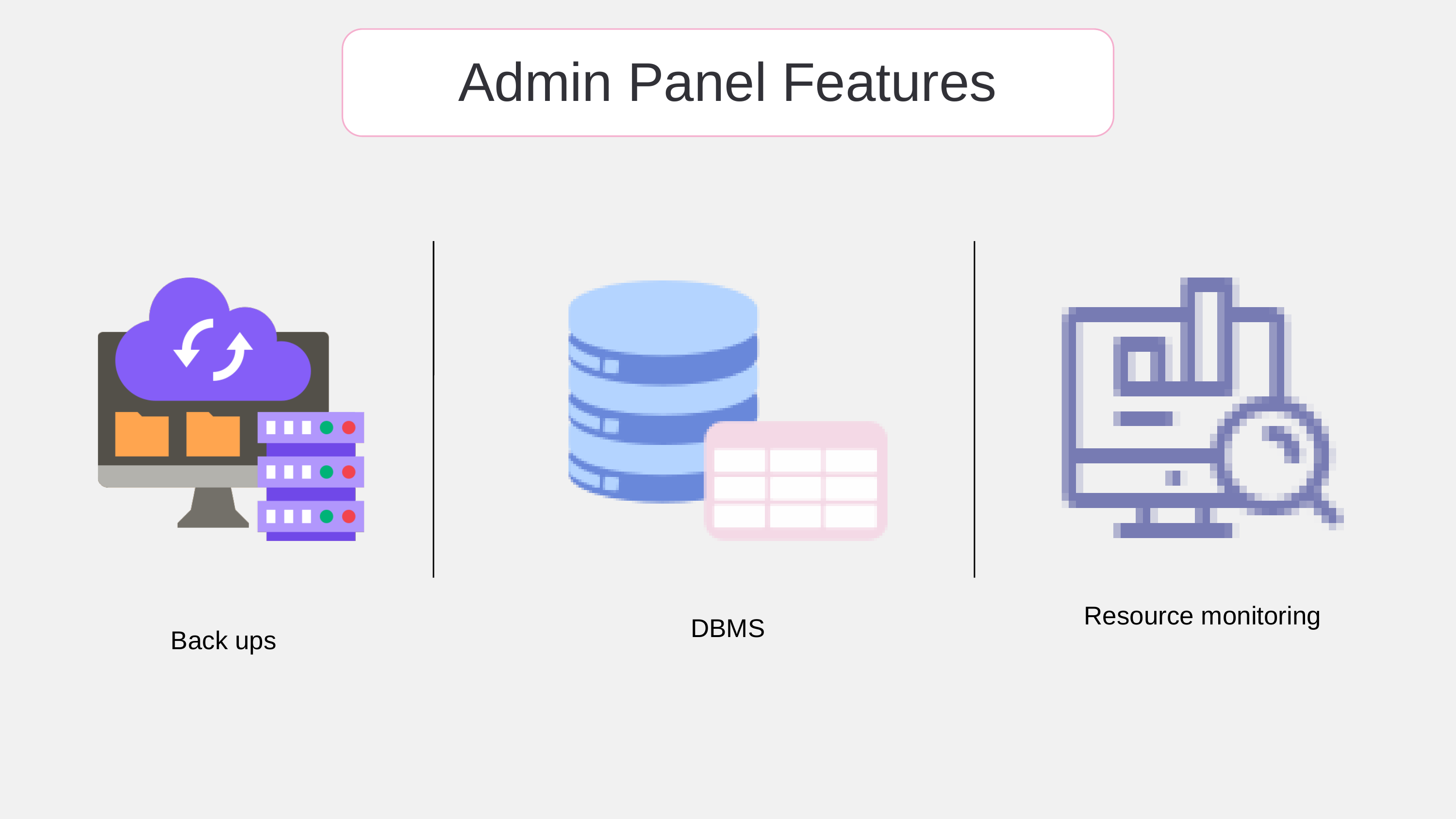

Admin Panel Features

Resource monitoring
DBMS
Back ups